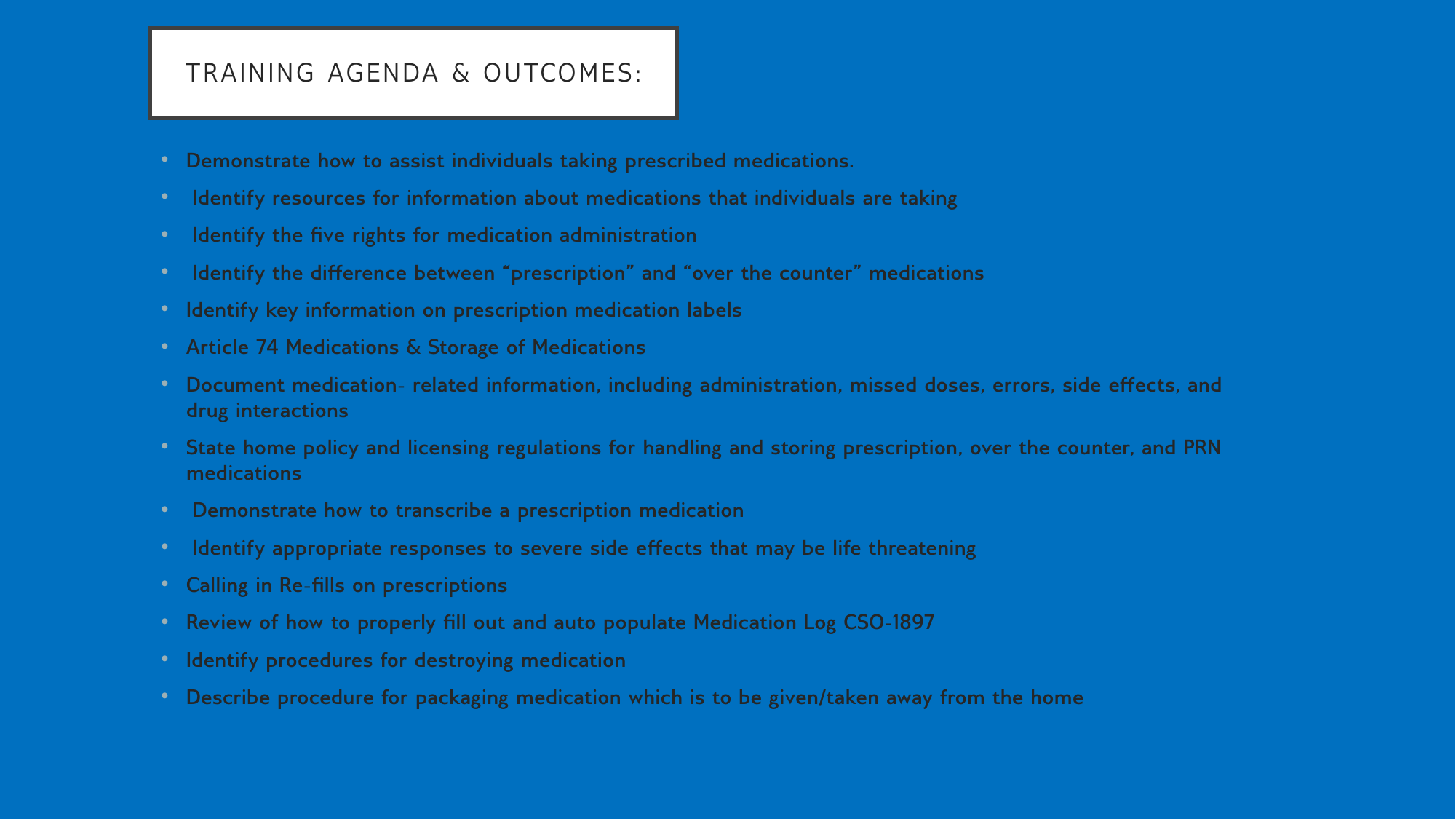

# Training Agenda & Outcomes:
Demonstrate how to assist individuals taking prescribed medications.
 Identify resources for information about medications that individuals are taking
 Identify the five rights for medication administration
 Identify the difference between “prescription” and “over the counter” medications
Identify key information on prescription medication labels
Article 74 Medications & Storage of Medications
Document medication- related information, including administration, missed doses, errors, side effects, and drug interactions
State home policy and licensing regulations for handling and storing prescription, over the counter, and PRN medications
 Demonstrate how to transcribe a prescription medication
 Identify appropriate responses to severe side effects that may be life threatening
Calling in Re-fills on prescriptions
Review of how to properly fill out and auto populate Medication Log CSO-1897
Identify procedures for destroying medication
Describe procedure for packaging medication which is to be given/taken away from the home